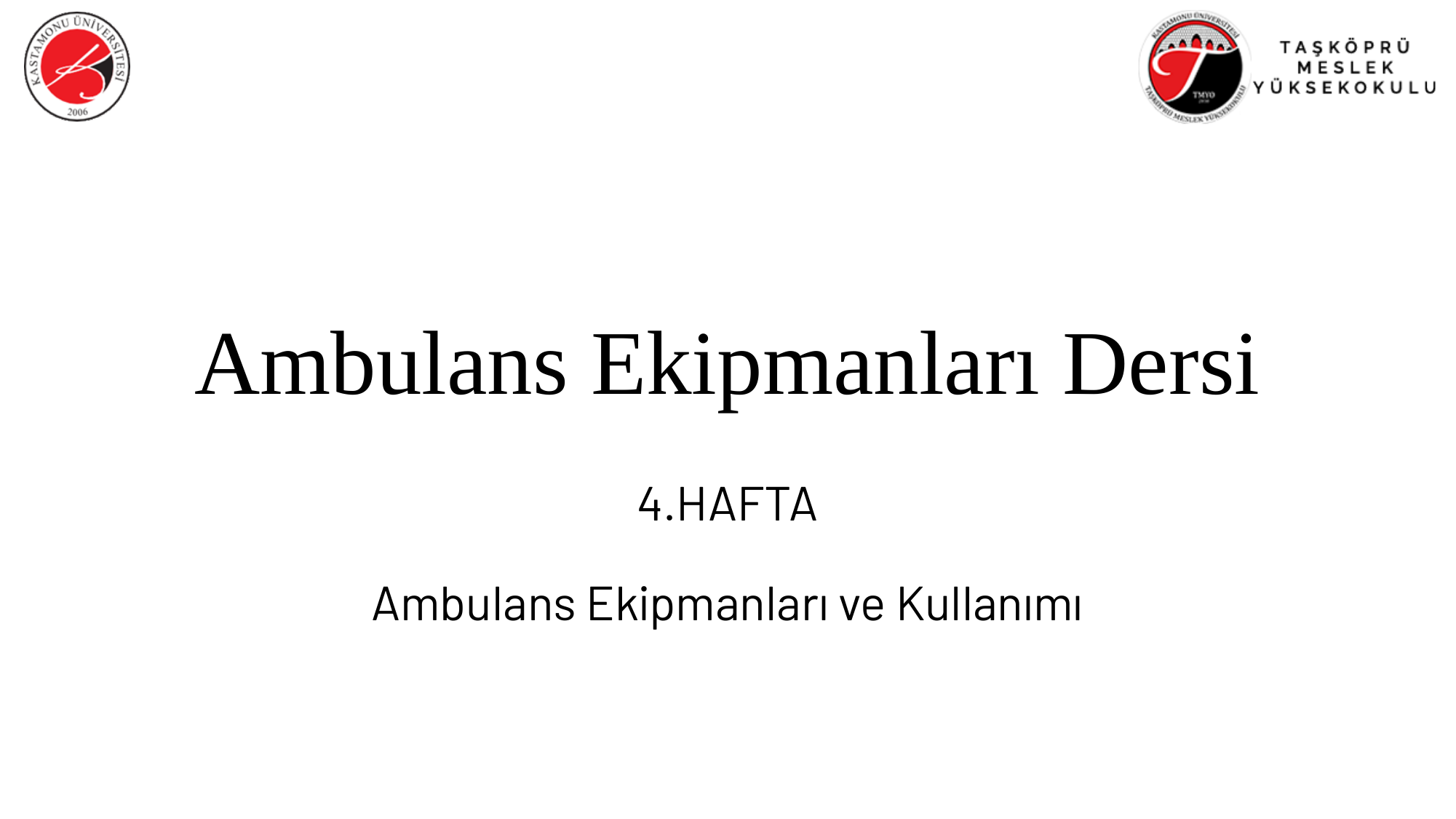

# Ambulans Ekipmanları Dersi
4.HAFTA
Ambulans Ekipmanları ve Kullanımı